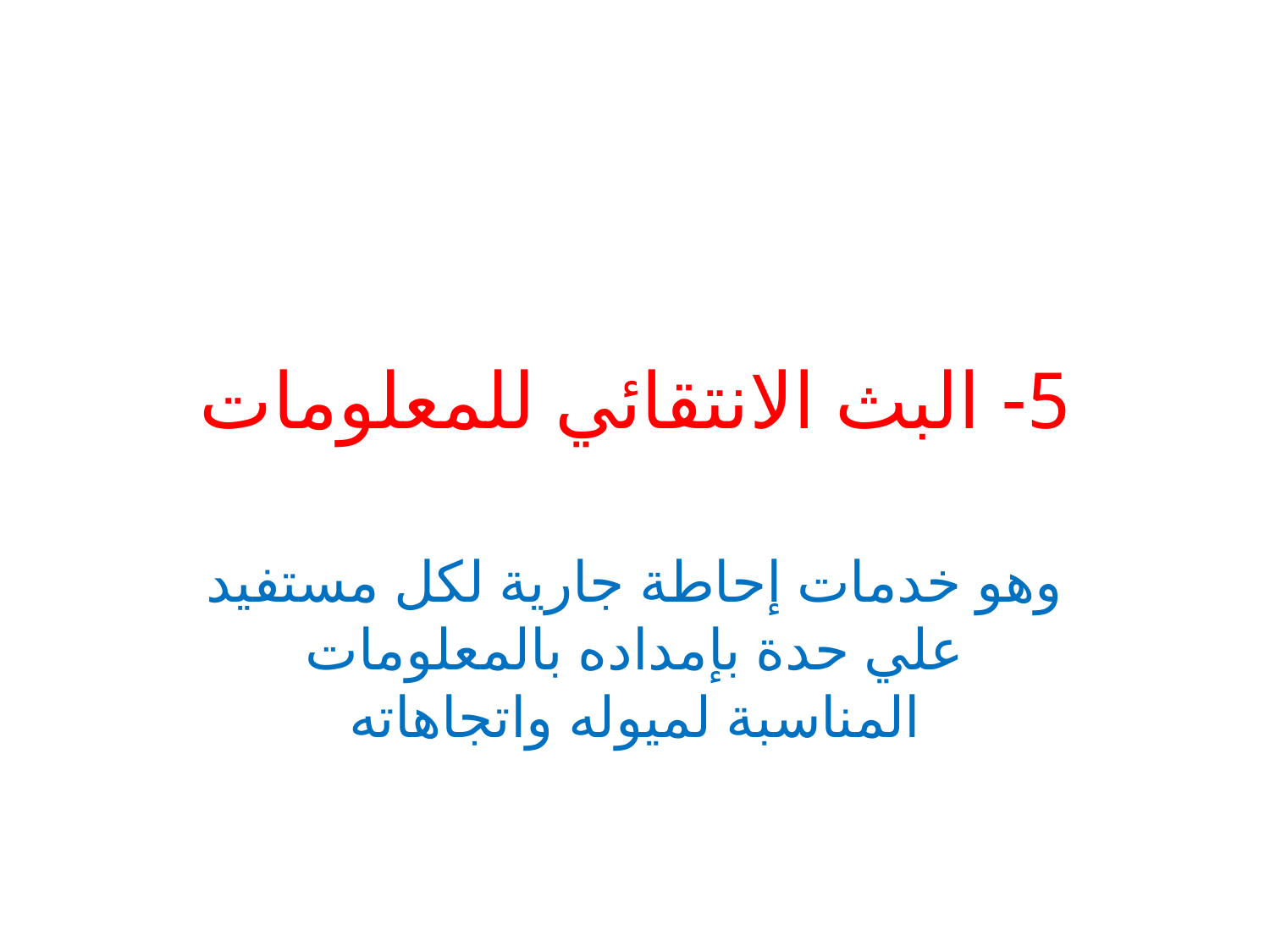

# 5- البث الانتقائي للمعلومات
وهو خدمات إحاطة جارية لكل مستفيد علي حدة بإمداده بالمعلومات المناسبة لميوله واتجاهاته